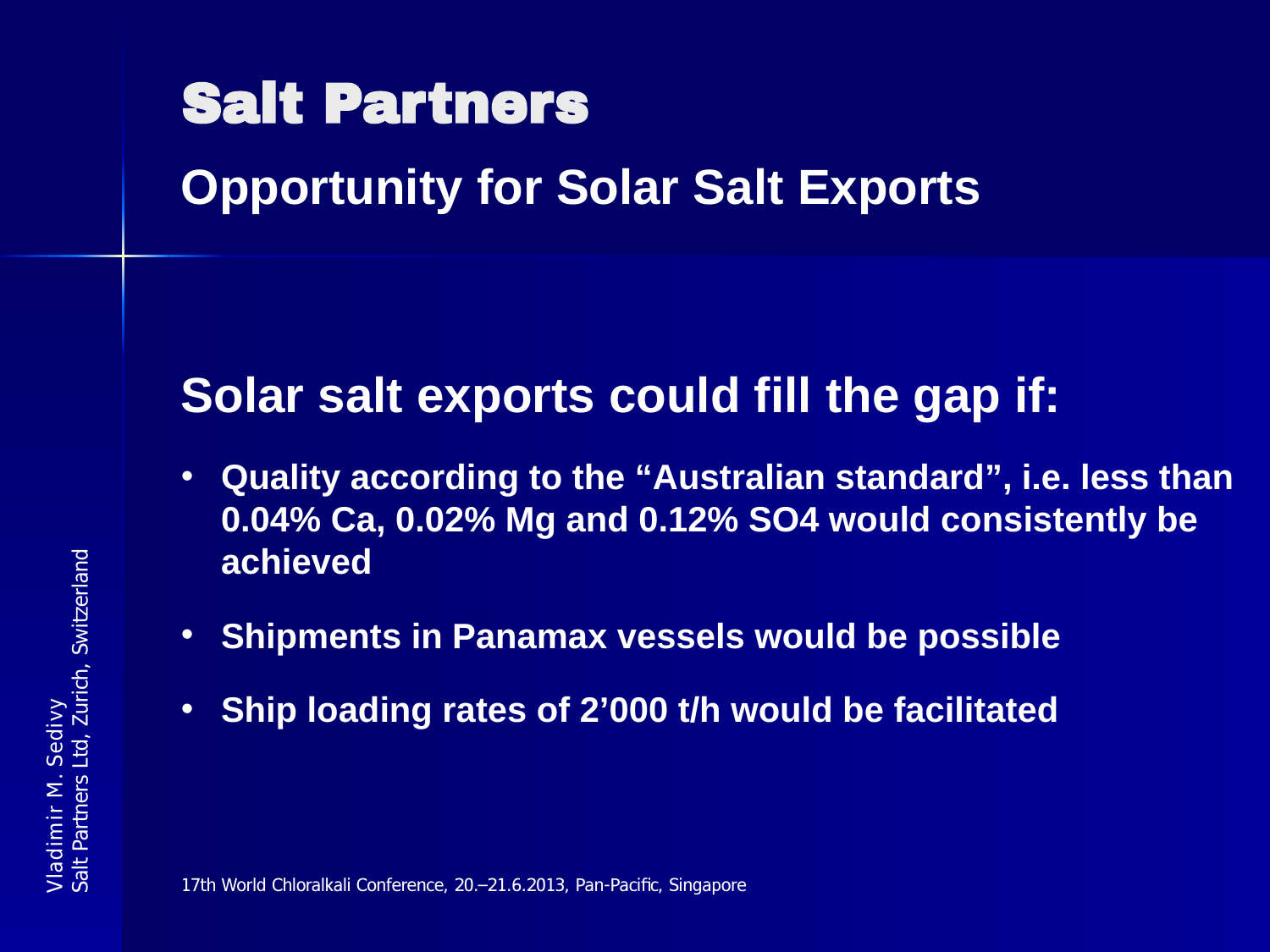

# Salt Partners
Opportunity for Solar Salt Exports

Solar salt exports could fill the gap if:

Quality according to the “Australian standard”, i.e. less than 0.04% Ca, 0.02% Mg and 0.12% SO4 would consistently be achieved
Shipments in Panamax vessels would be possible
Ship loading rates of 2’000 t/h would be facilitated

Vladimir M. Sedivy
Salt Partners Ltd, Zurich, Switzerland
17th World Chloralkali Conference, 20.–21.6.2013, Pan-Pacific, Singapore